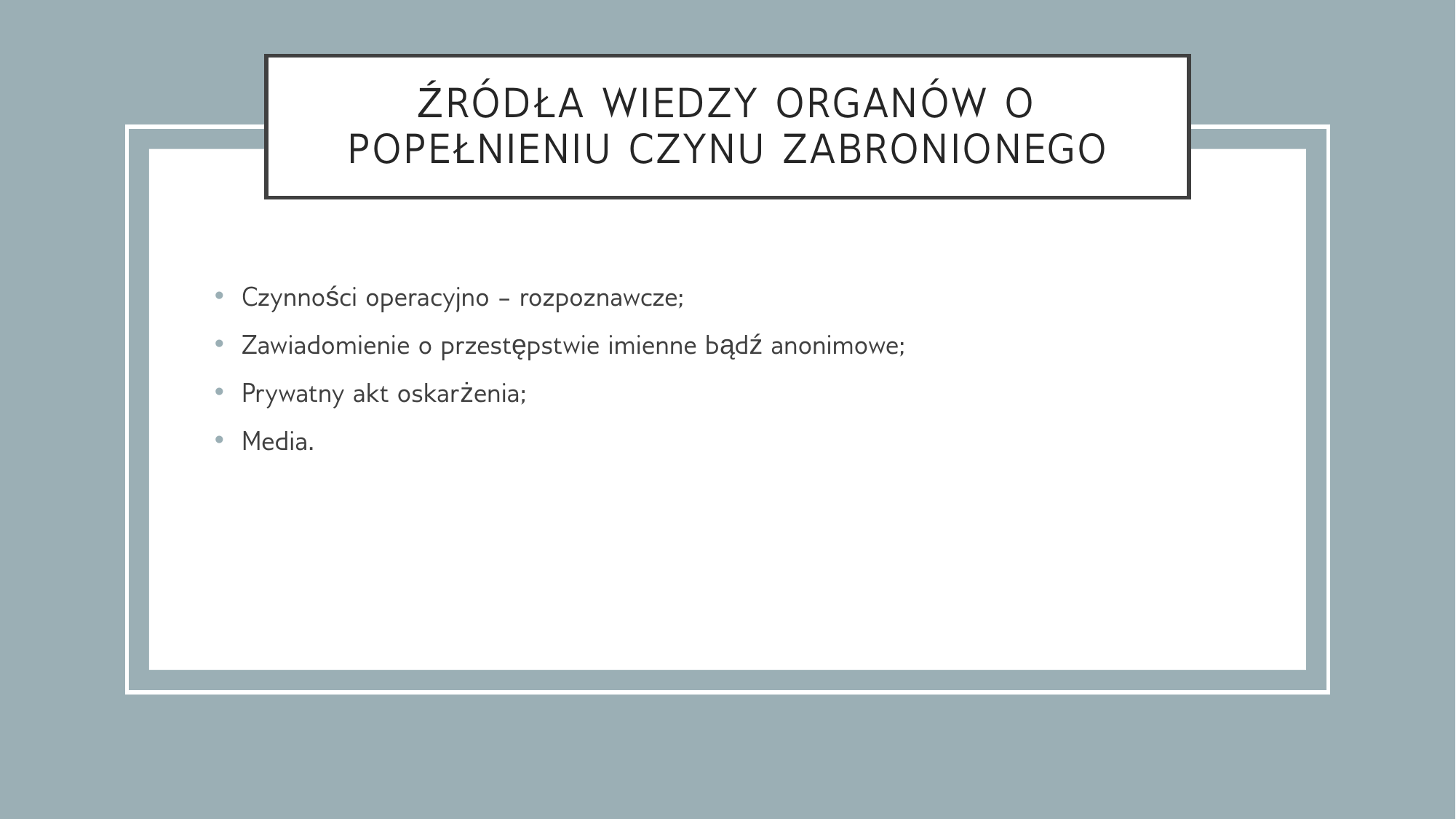

# źródła wiedzy organów o popełnieniu czynu zabronionego

Czynności operacyjno – rozpoznawcze;
Zawiadomienie o przestępstwie imienne bądź anonimowe;
Prywatny akt oskarżenia;
Media.